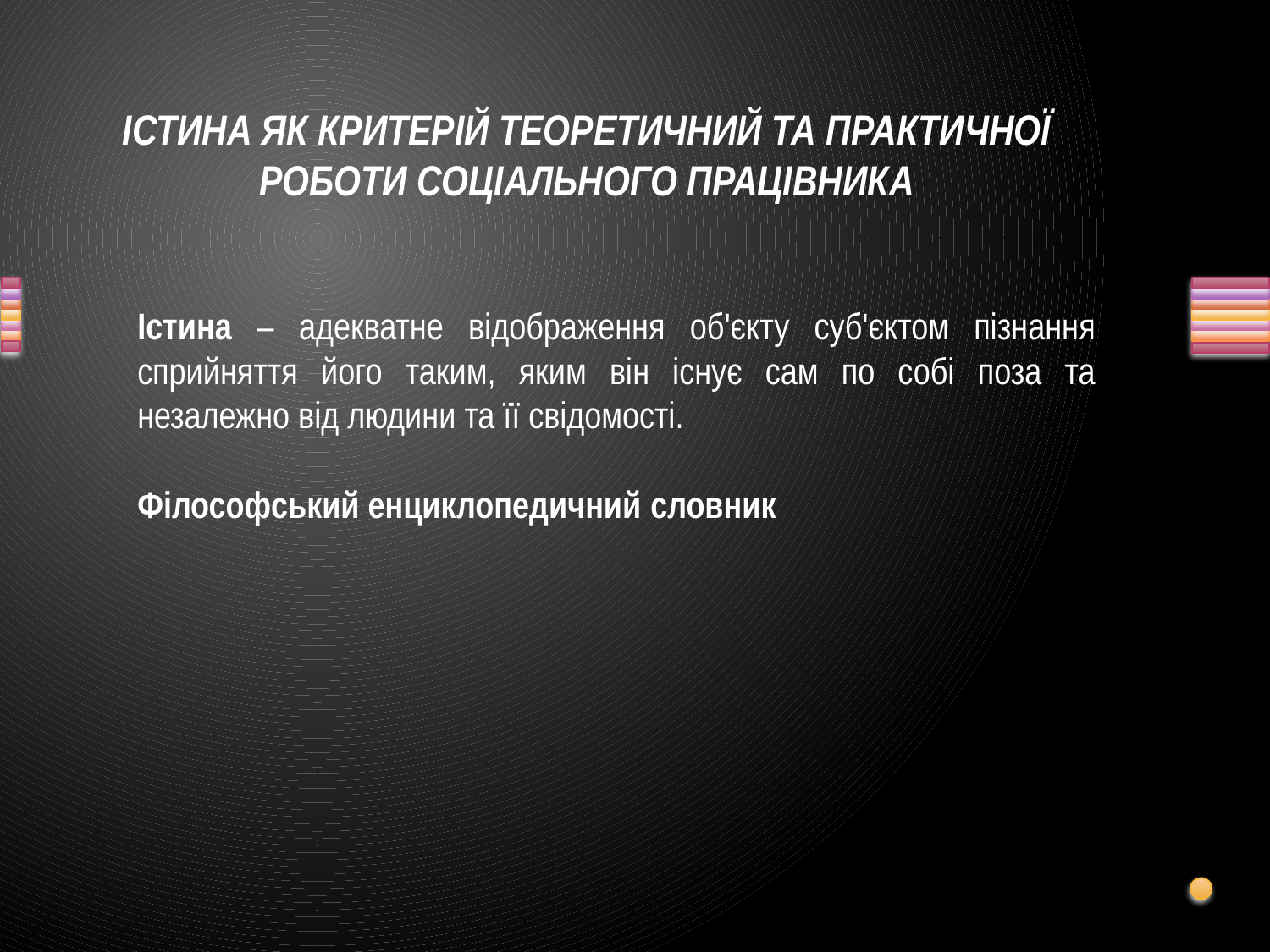

Істина як критерій теоретичний та практичної роботи соціального працівника

Істина – адекватне відображення об'єкту суб'єктом пізнання сприйняття його таким, яким він існує сам по собі поза та незалежно від людини та її свідомості.

Філософський енциклопедичний словник